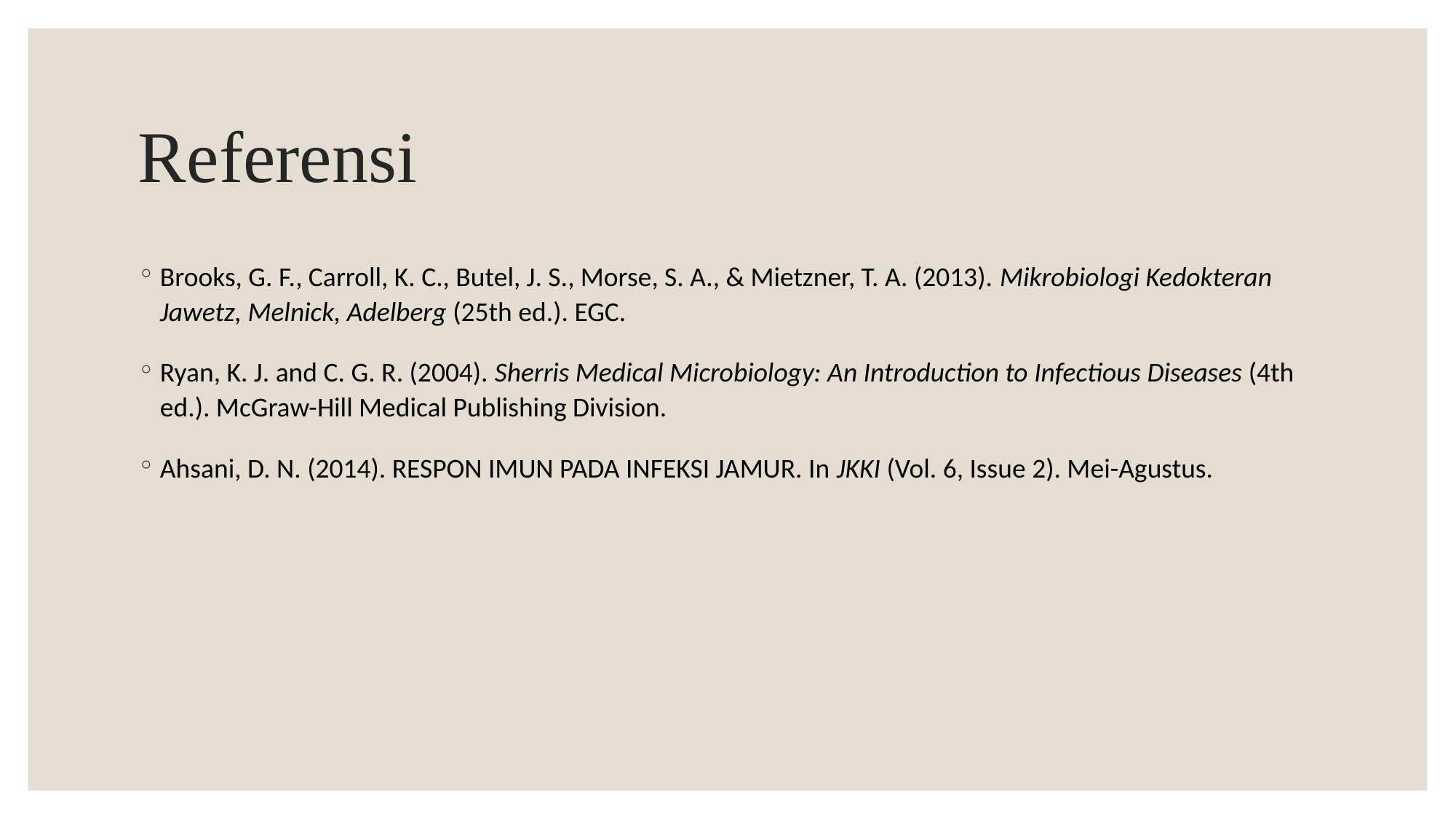

# Referensi
Brooks, G. F., Carroll, K. C., Butel, J. S., Morse, S. A., & Mietzner, T. A. (2013). Mikrobiologi Kedokteran Jawetz, Melnick, Adelberg (25th ed.). EGC.
Ryan, K. J. and C. G. R. (2004). Sherris Medical Microbiology: An Introduction to Infectious Diseases (4th ed.). McGraw-Hill Medical Publishing Division.
Ahsani, D. N. (2014). RESPON IMUN PADA INFEKSI JAMUR. In JKKI (Vol. 6, Issue 2). Mei-Agustus.